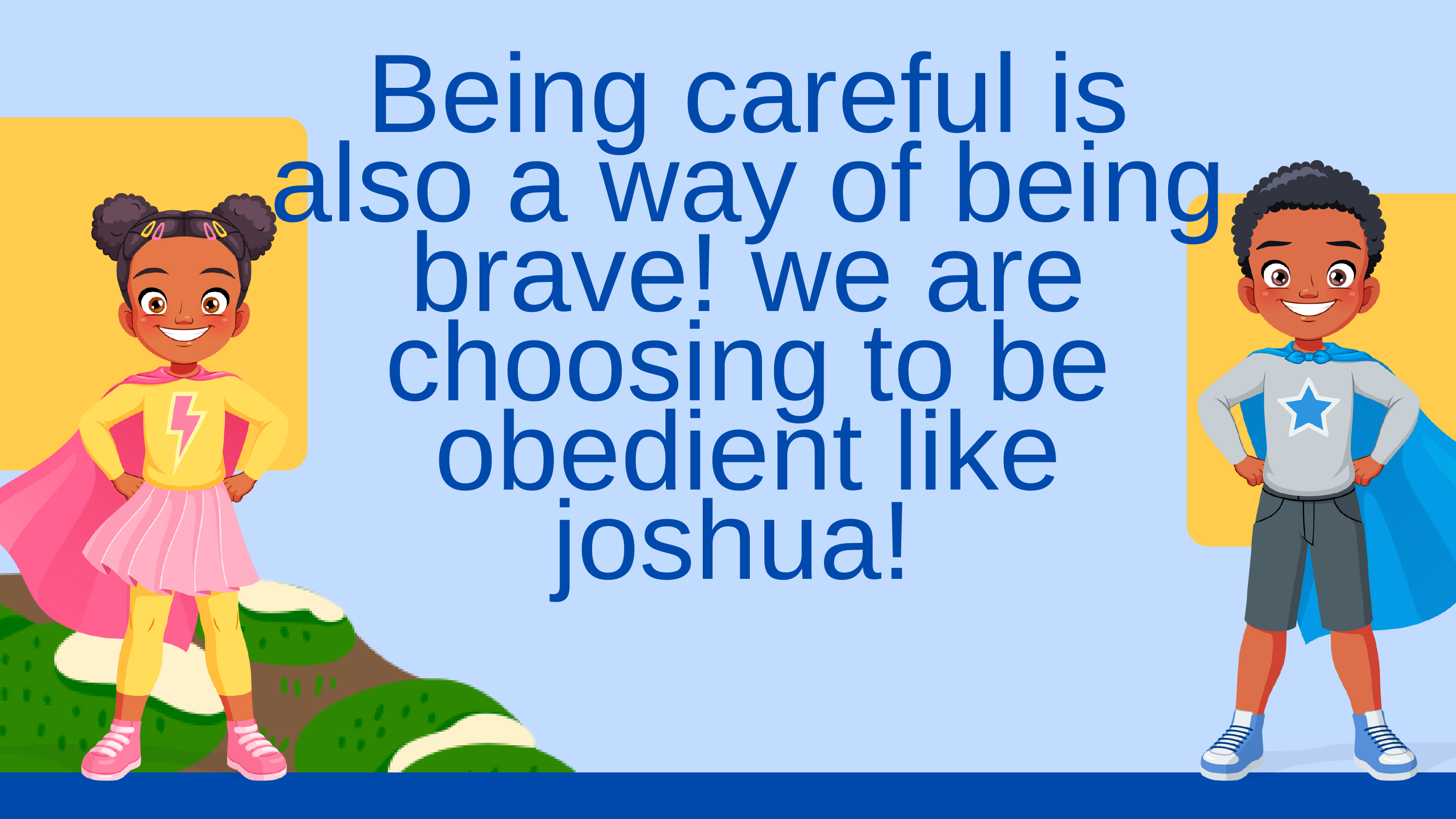

Being careful is
also a way of being brave! we are choosing to be obedient like joshua!